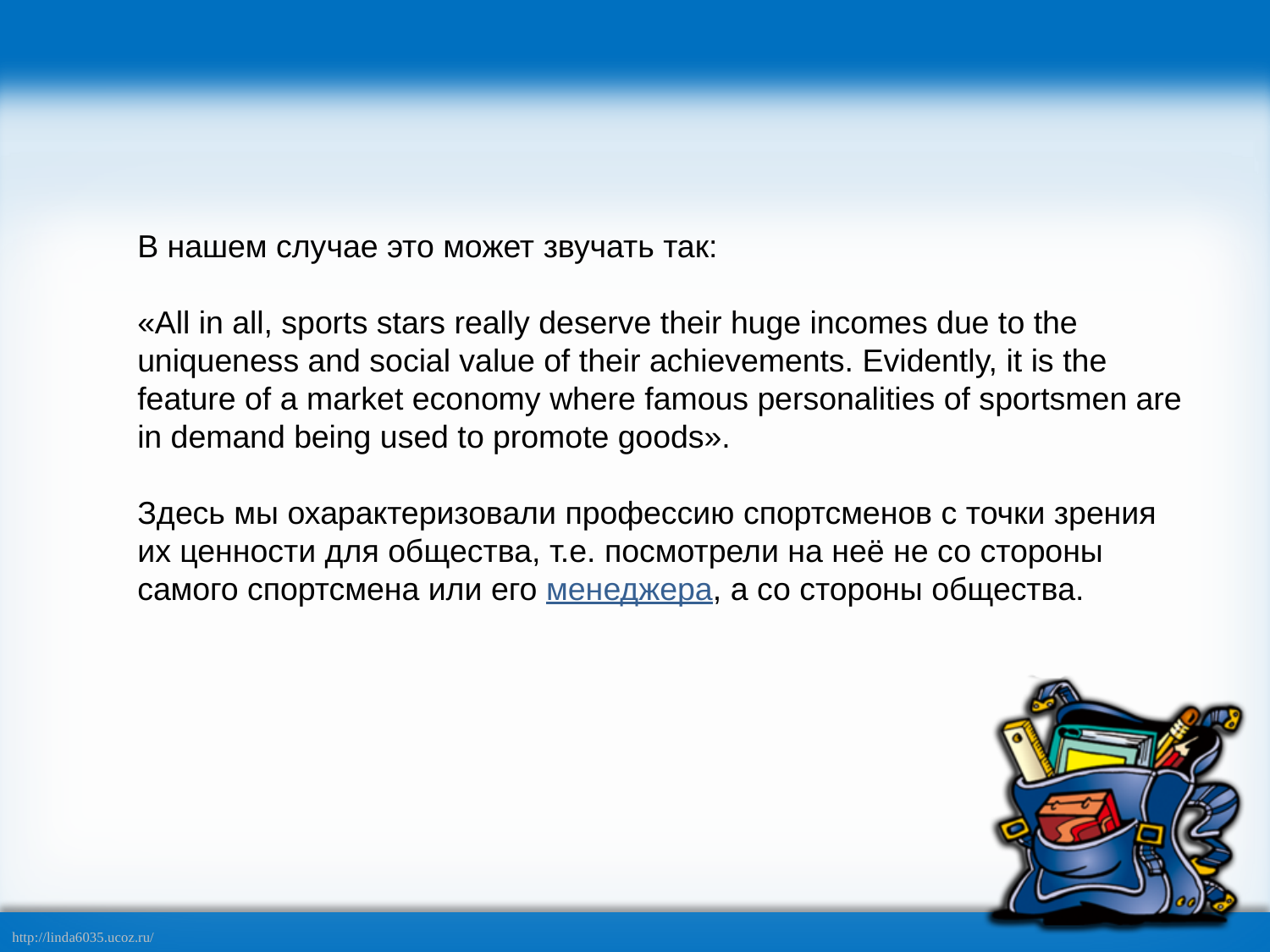

В нашем случае это может звучать так:

«All in all, sports stars really deserve their huge incomes due to the uniqueness and social value of their achievements. Evidently, it is the feature of a market economy where famous personalities of sportsmen are in demand being used to promote goods».

Здесь мы охарактеризовали профессию спортсменов с точки зрения их ценности для общества, т.е. посмотрели на неё не со стороны самого спортсмена или его менеджера, а со стороны общества.